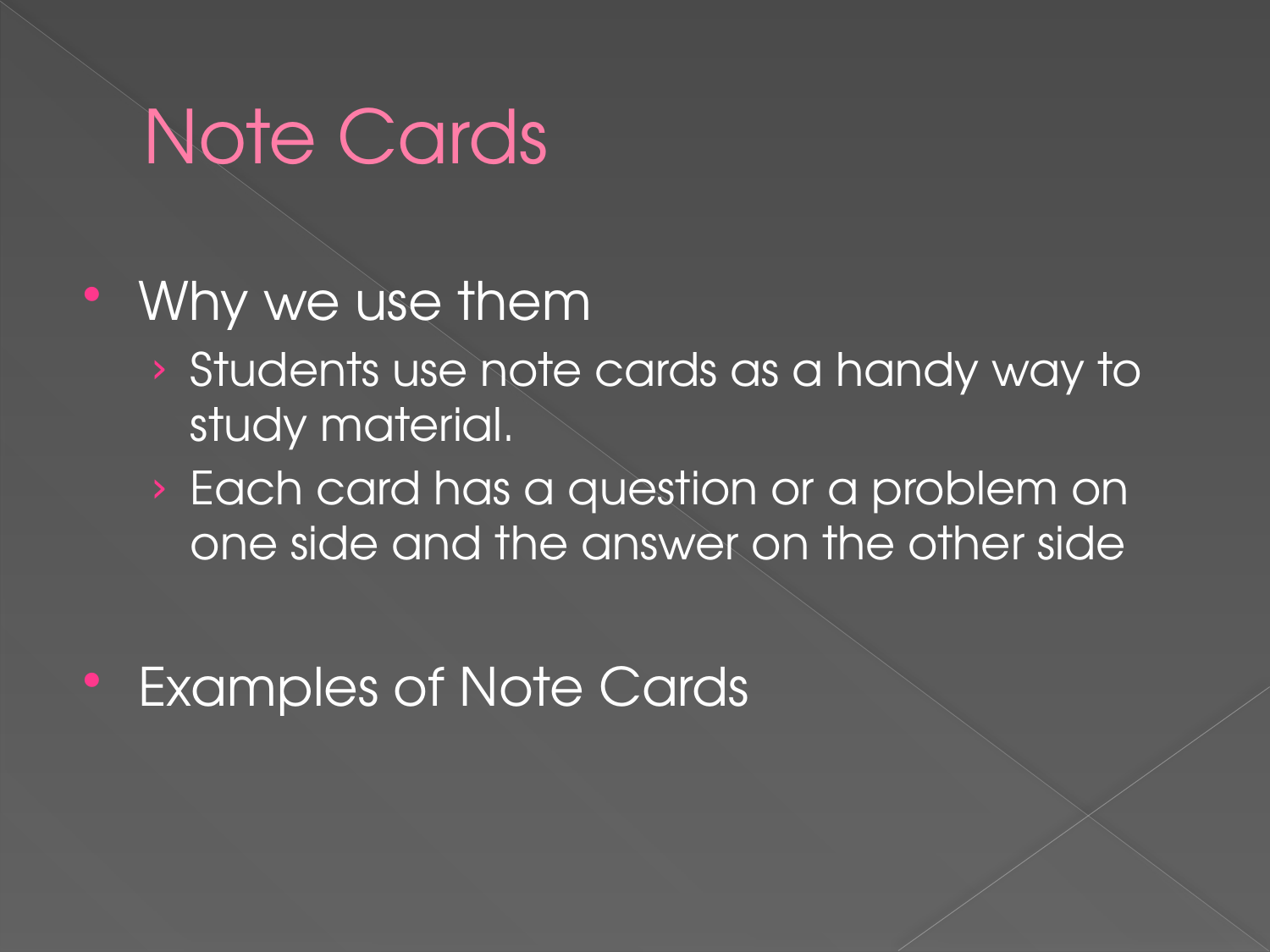

# Note Cards
Why we use them
Students use note cards as a handy way to study material.
Each card has a question or a problem on one side and the answer on the other side

Examples of Note Cards